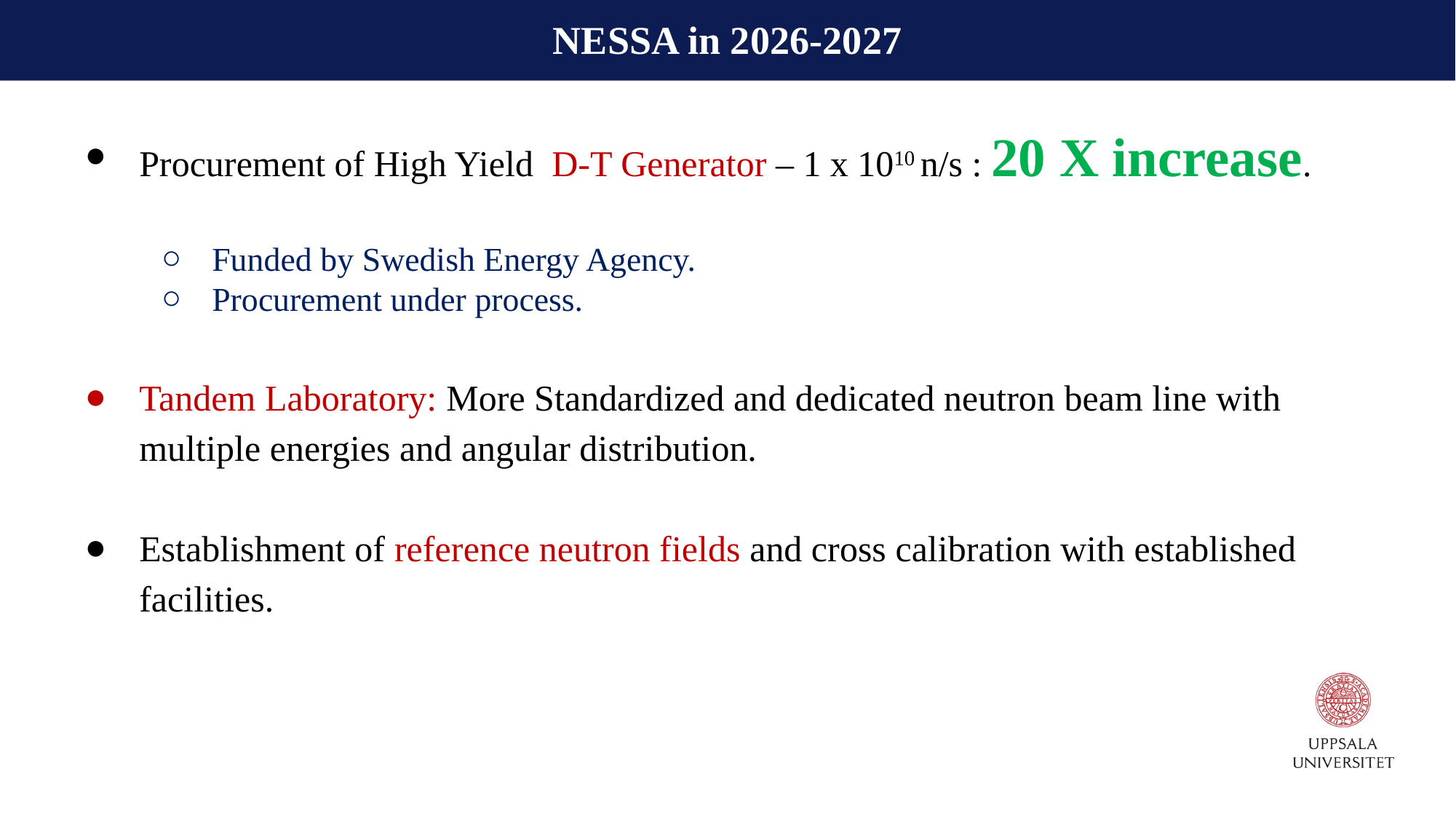

NESSA in 2026-2027
Procurement of High Yield  D-T Generator – 1 x 1010 n/s : 20 X increase.

Funded by Swedish Energy Agency.
Procurement under process.

Tandem Laboratory: More Standardized and dedicated neutron beam line with multiple energies and angular distribution.

Establishment of reference neutron fields and cross calibration with established facilities.